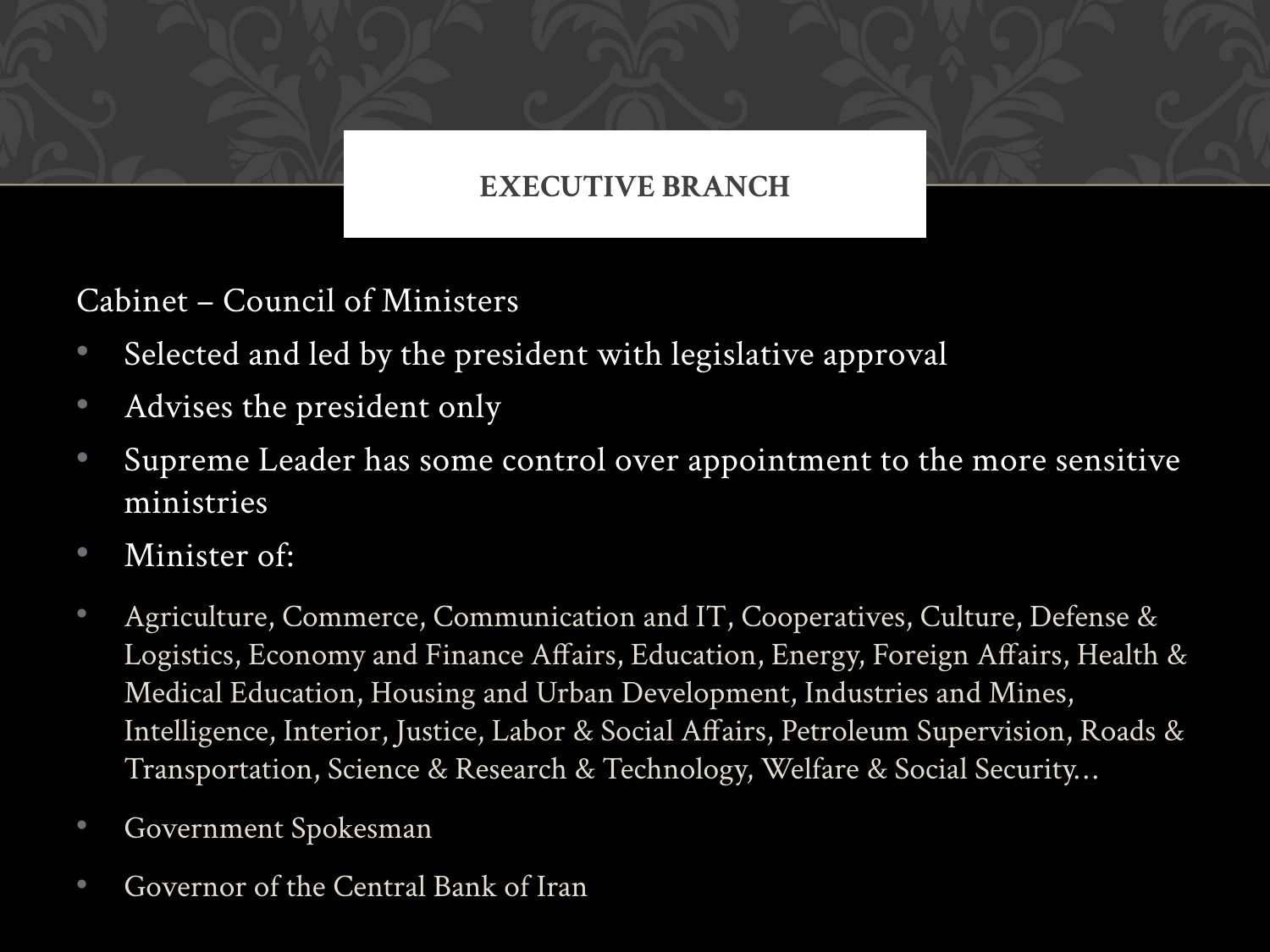

# Executive Branch
Cabinet – Council of Ministers
Selected and led by the president with legislative approval
Advises the president only
Supreme Leader has some control over appointment to the more sensitive ministries
Minister of:
Agriculture, Commerce, Communication and IT, Cooperatives, Culture, Defense & Logistics, Economy and Finance Affairs, Education, Energy, Foreign Affairs, Health & Medical Education, Housing and Urban Development, Industries and Mines, Intelligence, Interior, Justice, Labor & Social Affairs, Petroleum Supervision, Roads & Transportation, Science & Research & Technology, Welfare & Social Security…
Government Spokesman
Governor of the Central Bank of Iran